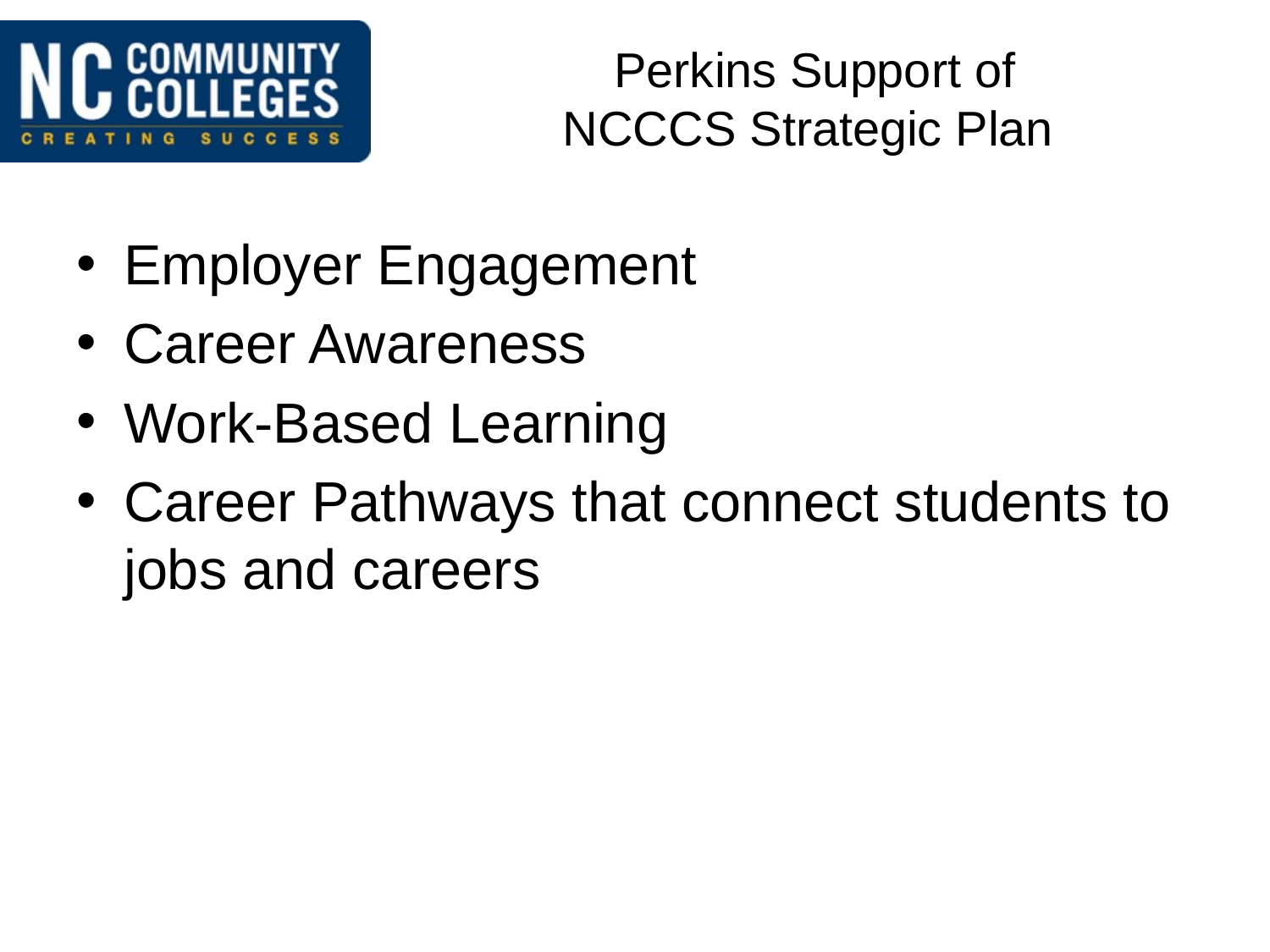

# Perkins Support of NCCCS Strategic Plan
Employer Engagement
Career Awareness
Work-Based Learning
Career Pathways that connect students to jobs and careers